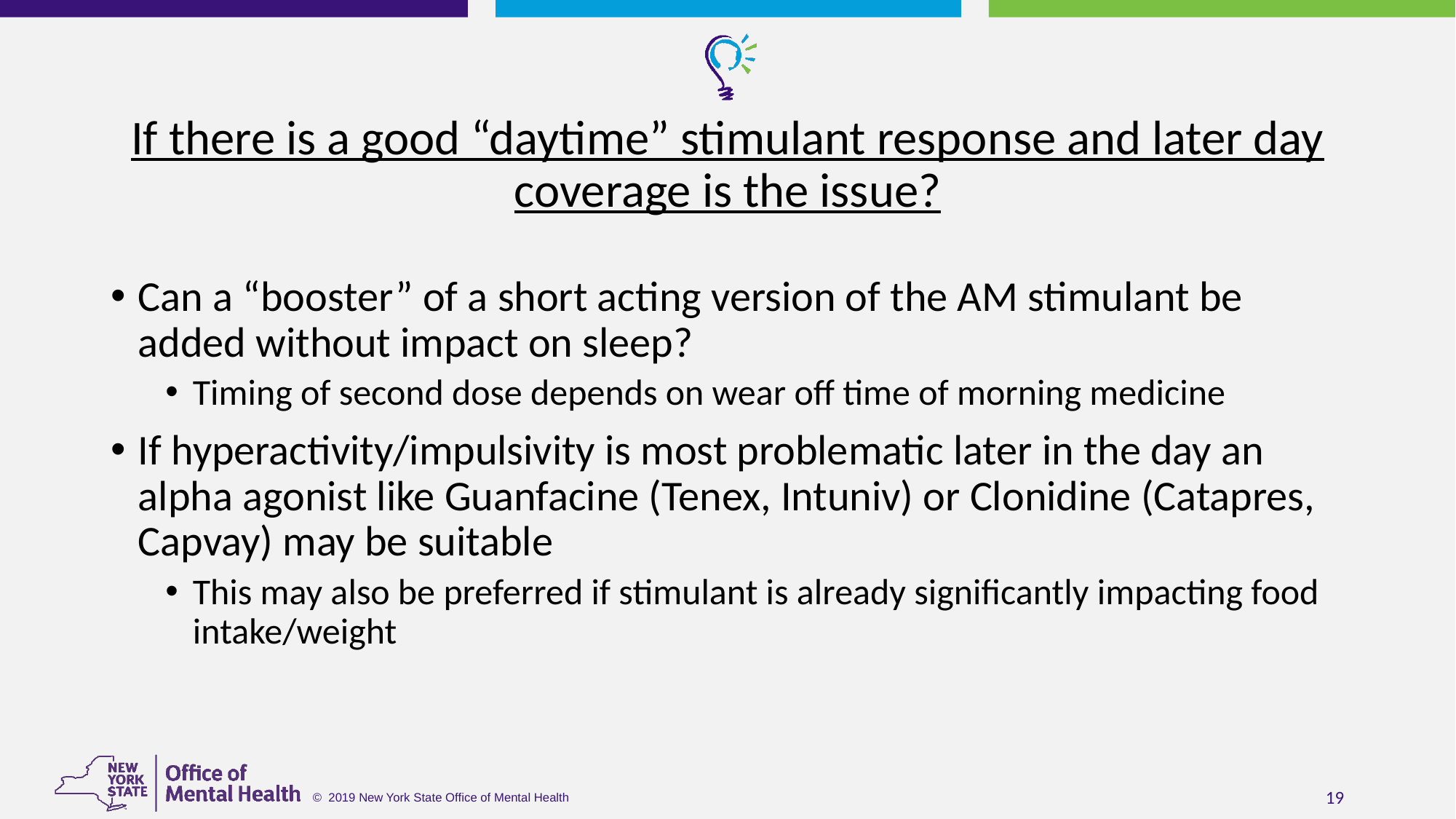

# If there is a good “daytime” stimulant response and later day coverage is the issue?
Can a “booster” of a short acting version of the AM stimulant be added without impact on sleep?
Timing of second dose depends on wear off time of morning medicine
If hyperactivity/impulsivity is most problematic later in the day an alpha agonist like Guanfacine (Tenex, Intuniv) or Clonidine (Catapres, Capvay) may be suitable
This may also be preferred if stimulant is already significantly impacting food intake/weight